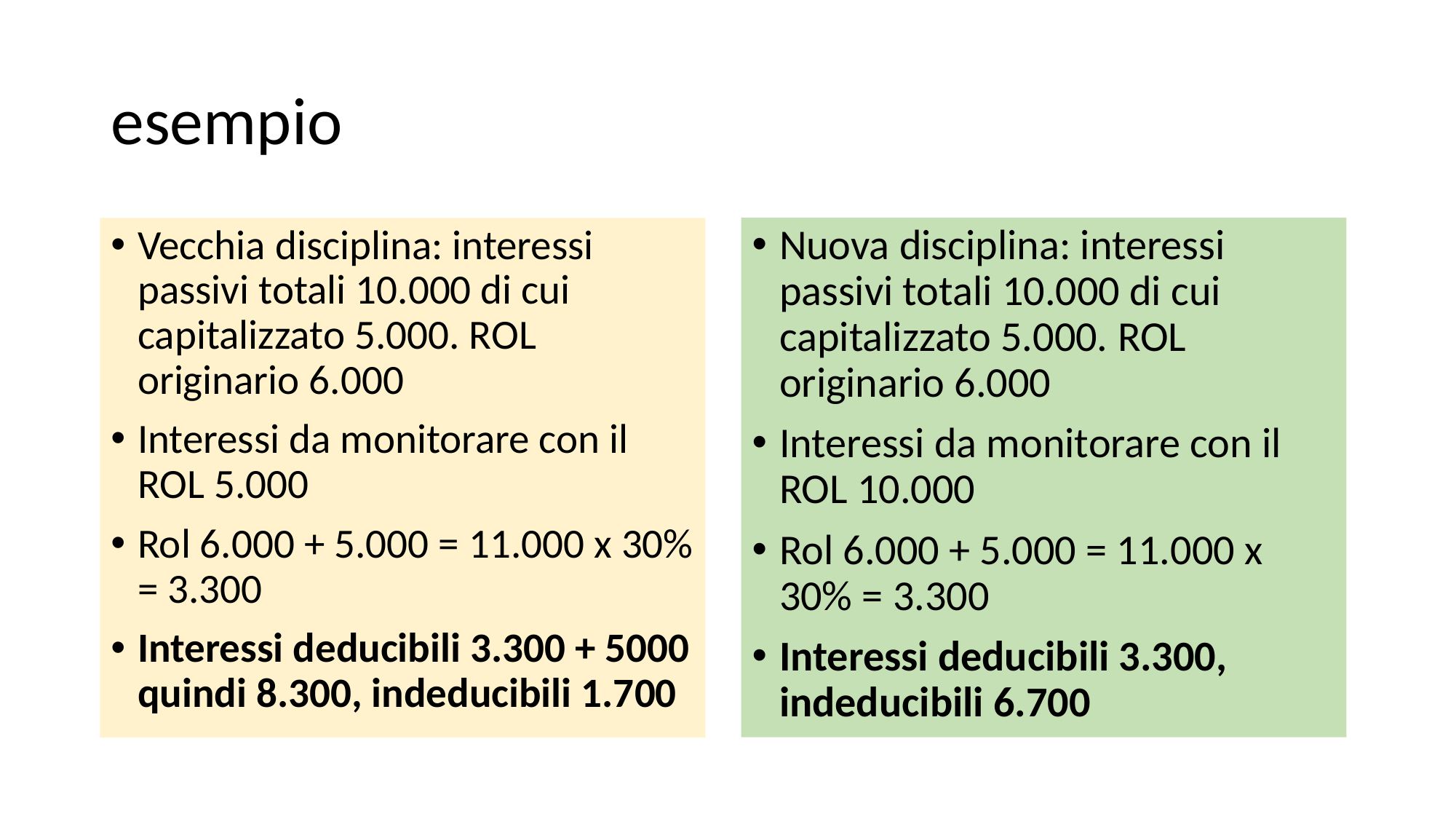

# esempio
Nuova disciplina: interessi passivi totali 10.000 di cui capitalizzato 5.000. ROL originario 6.000
Interessi da monitorare con il ROL 10.000
Rol 6.000 + 5.000 = 11.000 x 30% = 3.300
Interessi deducibili 3.300, indeducibili 6.700
Vecchia disciplina: interessi passivi totali 10.000 di cui capitalizzato 5.000. ROL originario 6.000
Interessi da monitorare con il ROL 5.000
Rol 6.000 + 5.000 = 11.000 x 30% = 3.300
Interessi deducibili 3.300 + 5000 quindi 8.300, indeducibili 1.700